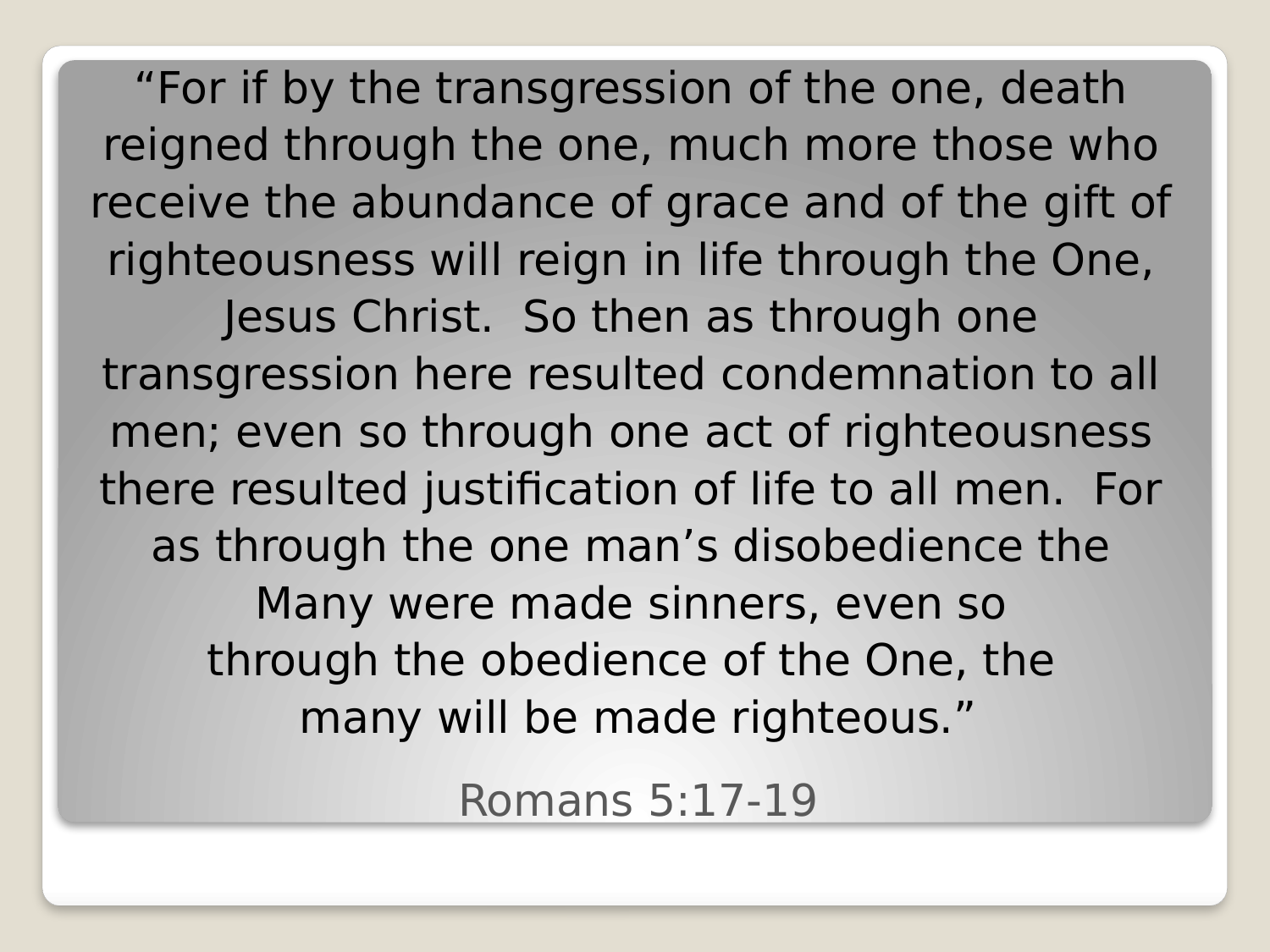

“For if by the transgression of the one, death
reigned through the one, much more those who
receive the abundance of grace and of the gift of
righteousness will reign in life through the One,
Jesus Christ.  So then as through one
transgression here resulted condemnation to all
men; even so through one act of righteousness
there resulted justification of life to all men.  For
as through the one man’s disobedience the
Many were made sinners, even so
through the obedience of the One, the
many will be made righteous.”

Romans 5:17-19